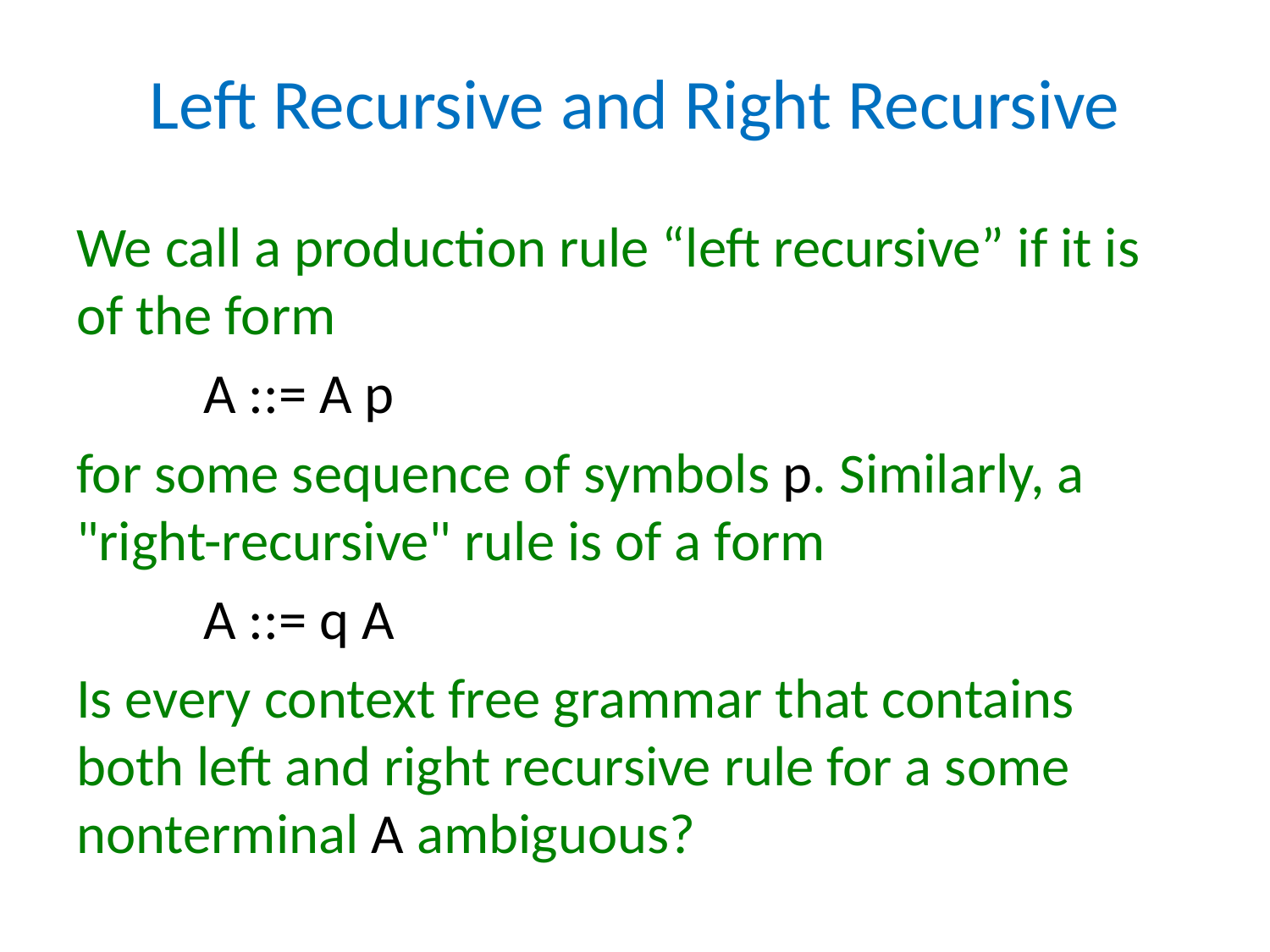

# Left Recursive and Right Recursive
We call a production rule “left recursive” if it is of the form
	A ::= A p
for some sequence of symbols p. Similarly, a "right-recursive" rule is of a form
	A ::= q A
Is every context free grammar that contains both left and right recursive rule for a some nonterminal A ambiguous?